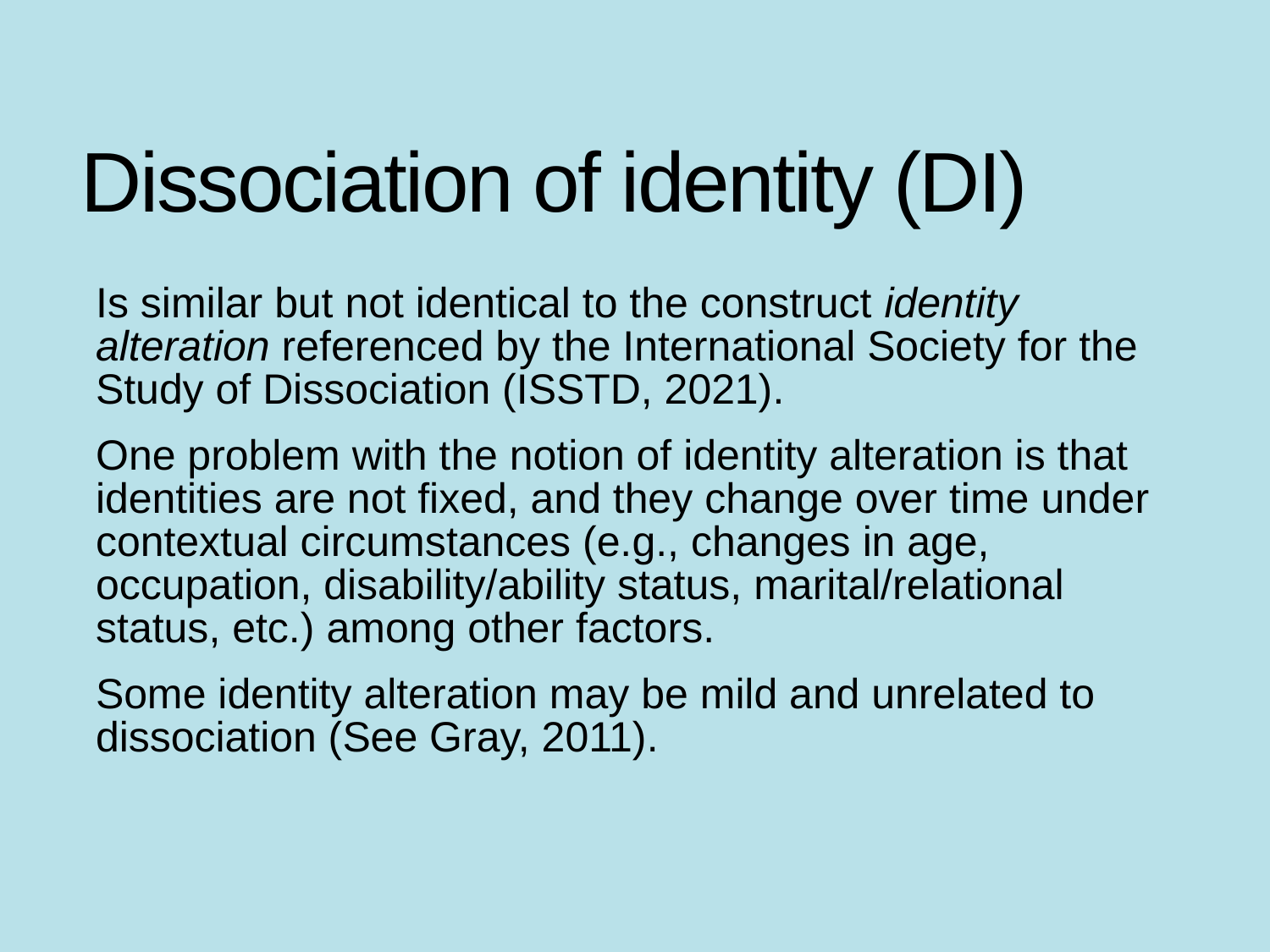

# Dissociation of identity (DI)
Is similar but not identical to the construct identity alteration referenced by the International Society for the Study of Dissociation (ISSTD, 2021).
One problem with the notion of identity alteration is that identities are not fixed, and they change over time under contextual circumstances (e.g., changes in age, occupation, disability/ability status, marital/relational status, etc.) among other factors.
Some identity alteration may be mild and unrelated to dissociation (See Gray, 2011).